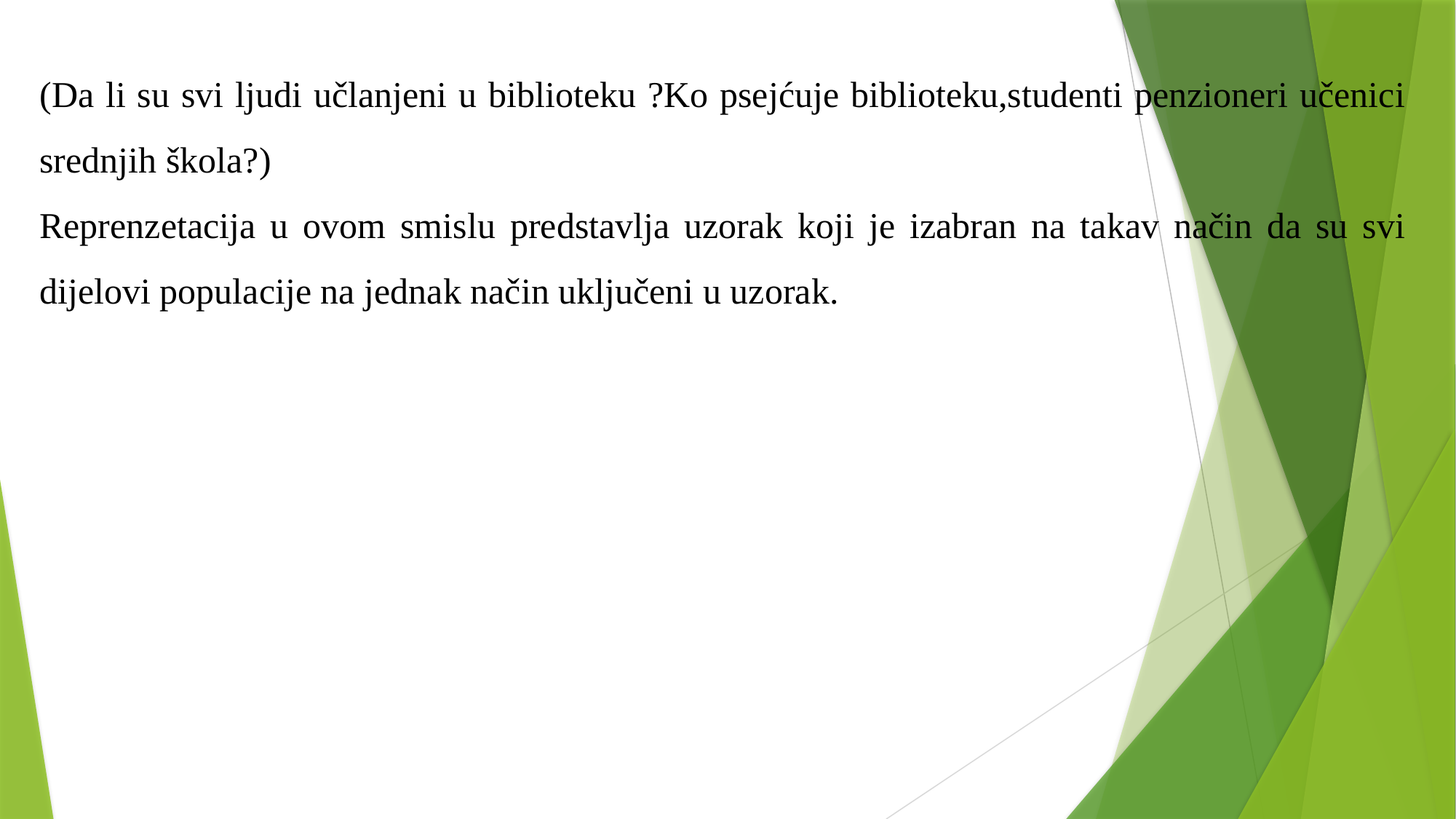

(Da li su svi ljudi učlanjeni u biblioteku ?Ko psejćuje biblioteku,studenti penzioneri učenici srednjih škola?)
Reprenzetacija u ovom smislu predstavlja uzorak koji je izabran na takav način da su svi dijelovi populacije na jednak način uključeni u uzorak.